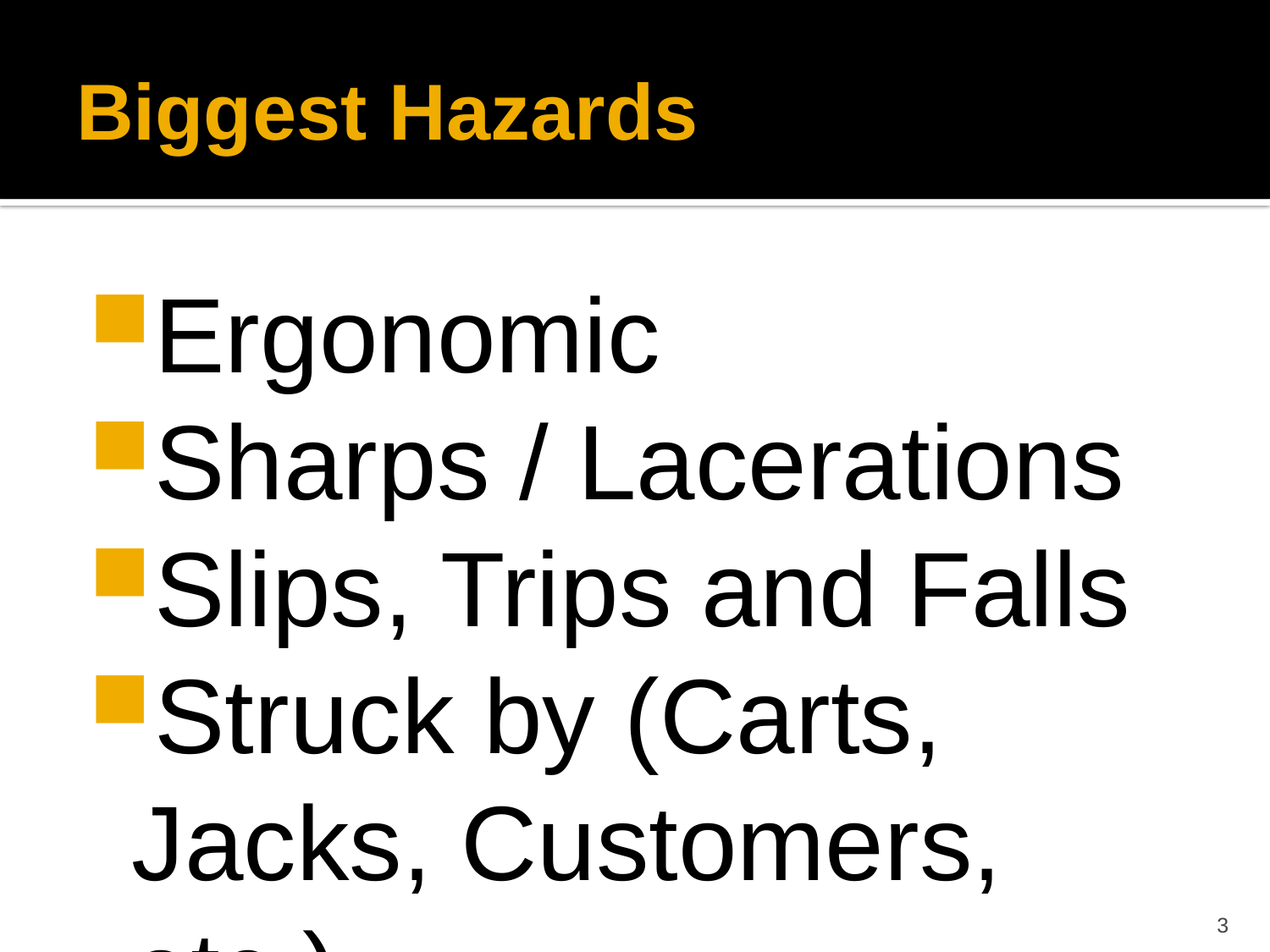

# Biggest Hazards
Ergonomic
Sharps / Lacerations
Slips, Trips and Falls
Struck by (Carts, Jacks, Customers, etc.)
3